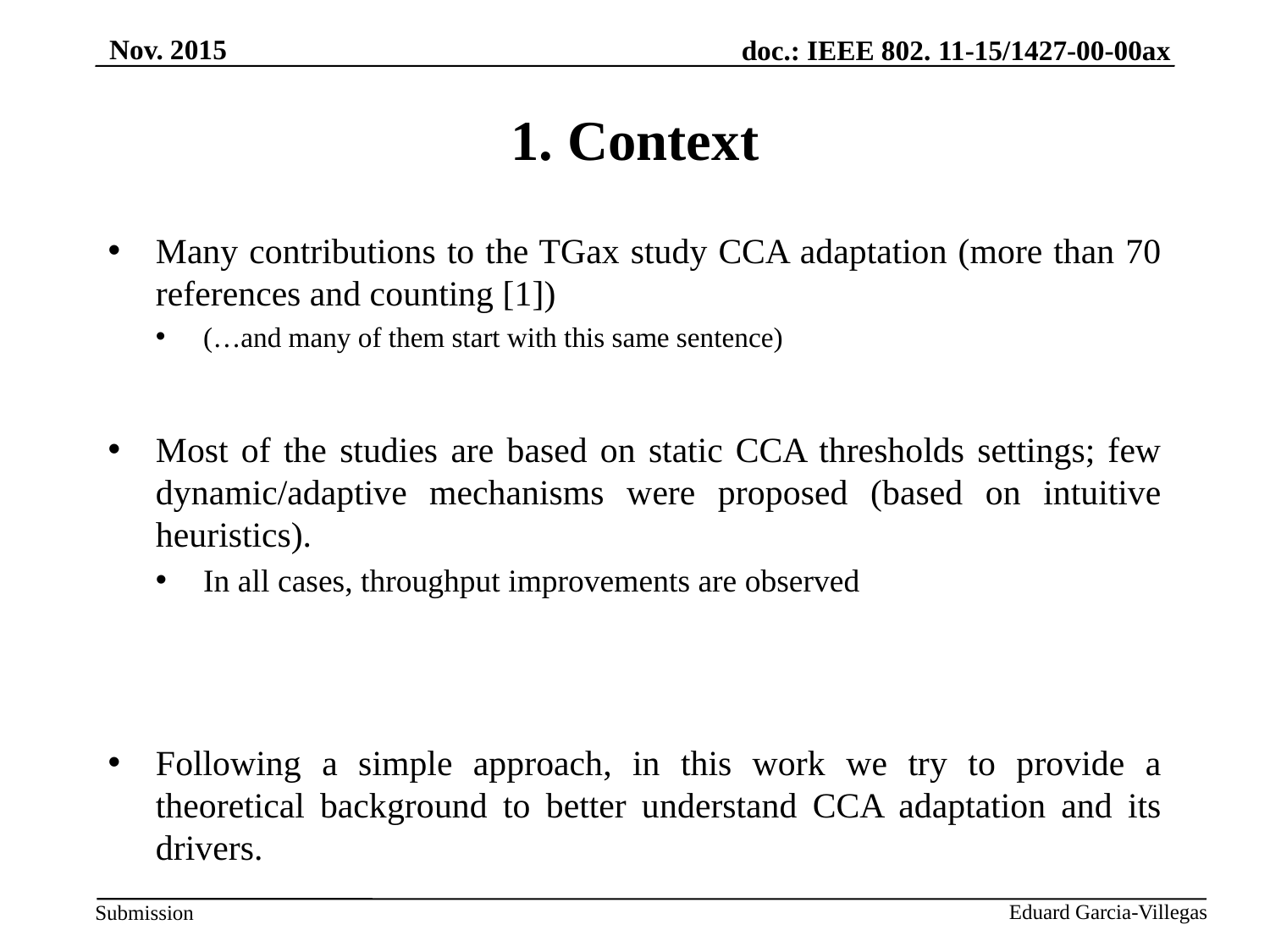

Nov. 2015
# 1. Context
Many contributions to the TGax study CCA adaptation (more than 70 references and counting [1])
(…and many of them start with this same sentence)

Most of the studies are based on static CCA thresholds settings; few dynamic/adaptive mechanisms were proposed (based on intuitive heuristics).
In all cases, throughput improvements are observed

Following a simple approach, in this work we try to provide a theoretical background to better understand CCA adaptation and its drivers.